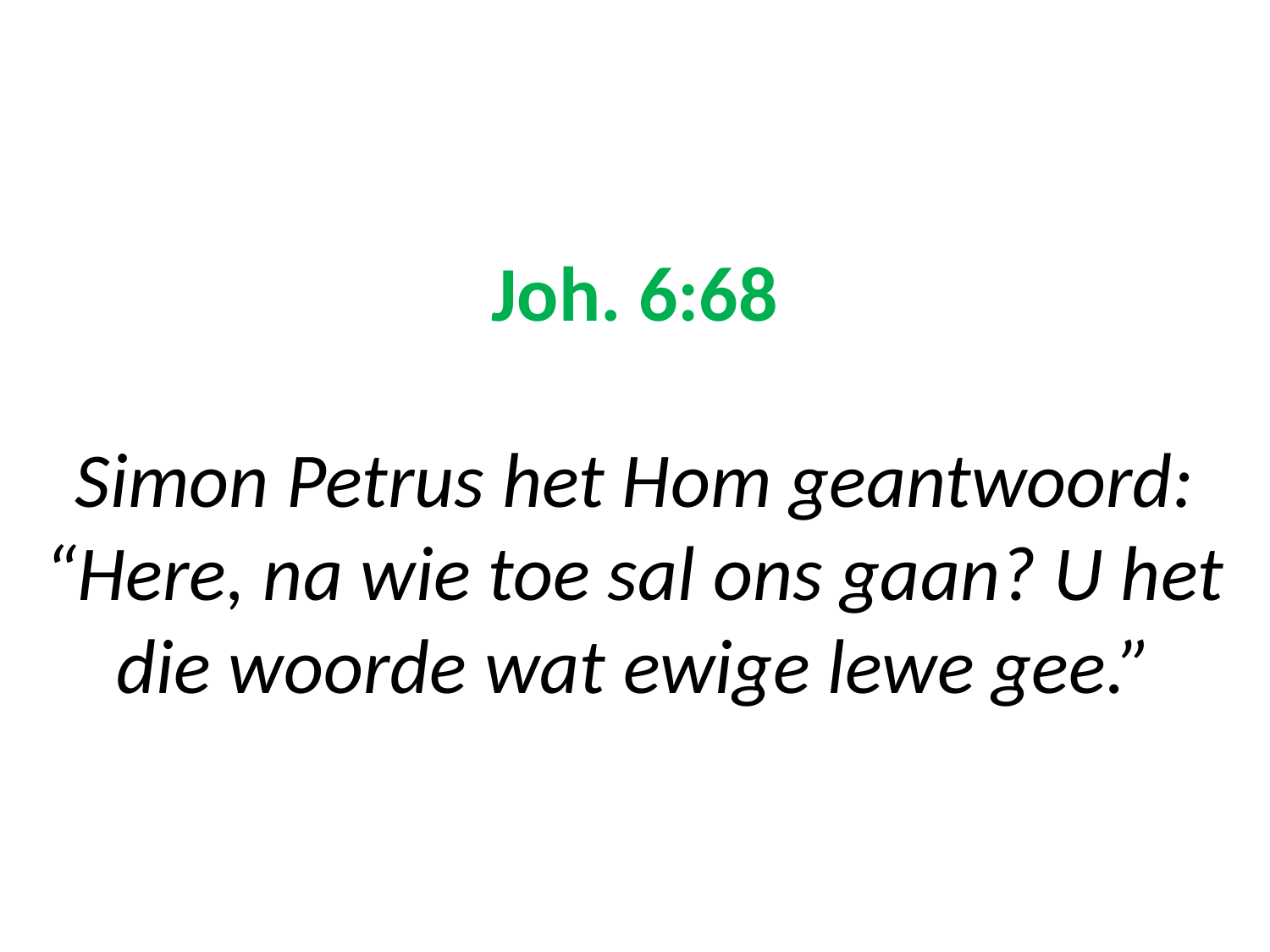

# Joh. 6:68 Simon Petrus het Hom geantwoord: “Here, na wie toe sal ons gaan? U het die woorde wat ewige lewe gee.”